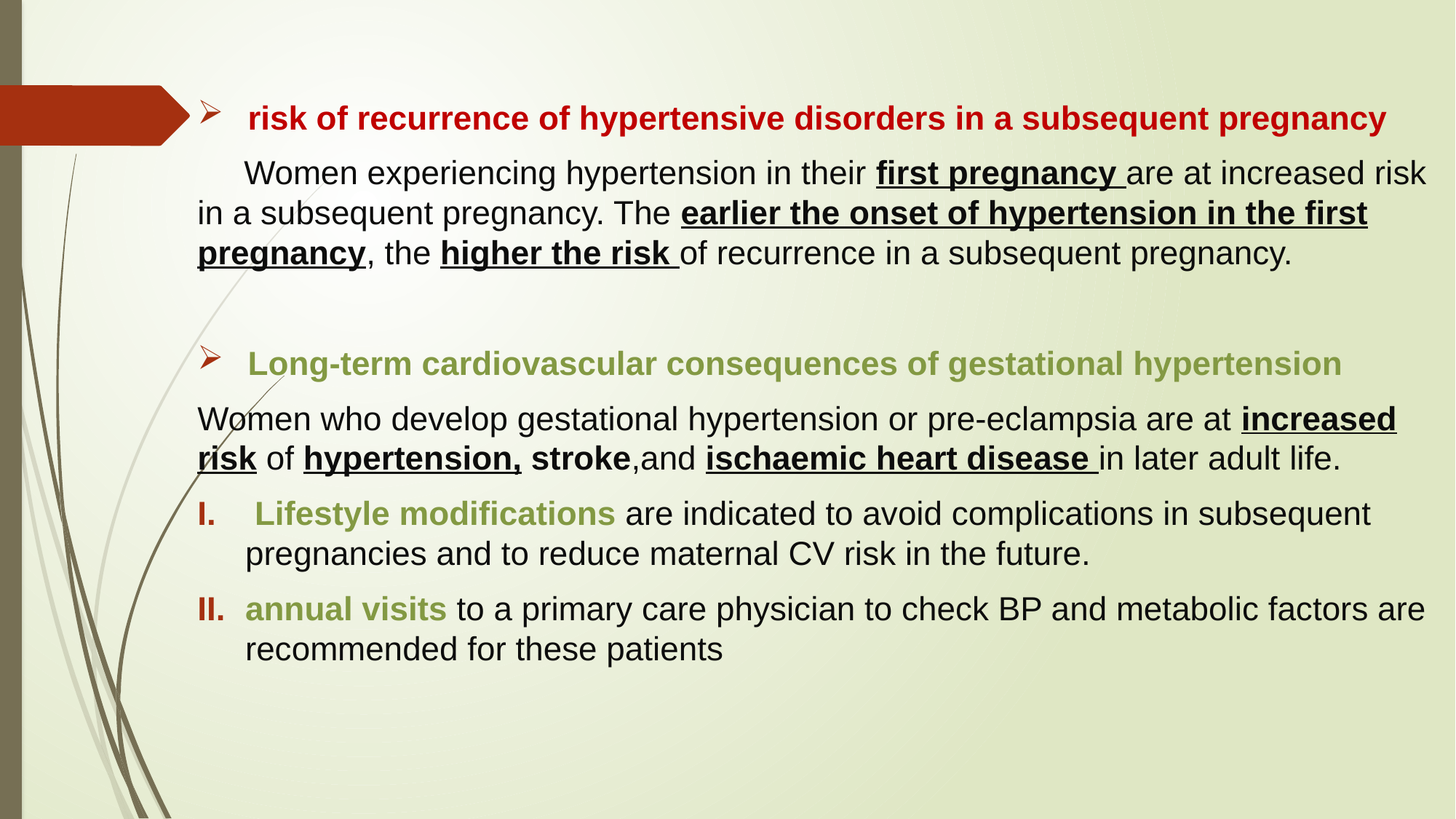

risk of recurrence of hypertensive disorders in a subsequent pregnancy
     Women experiencing hypertension in their first pregnancy are at increased risk in a subsequent pregnancy. The earlier the onset of hypertension in the first pregnancy, the higher the risk of recurrence in a subsequent pregnancy.

 Long-term cardiovascular consequences of gestational hypertension
Women who develop gestational hypertension or pre-eclampsia are at increased risk of hypertension, stroke,and ischaemic heart disease in later adult life.
 Lifestyle modifications are indicated to avoid complications in subsequent pregnancies and to reduce maternal CV risk in the future.
annual visits to a primary care physician to check BP and metabolic factors are recommended for these patients